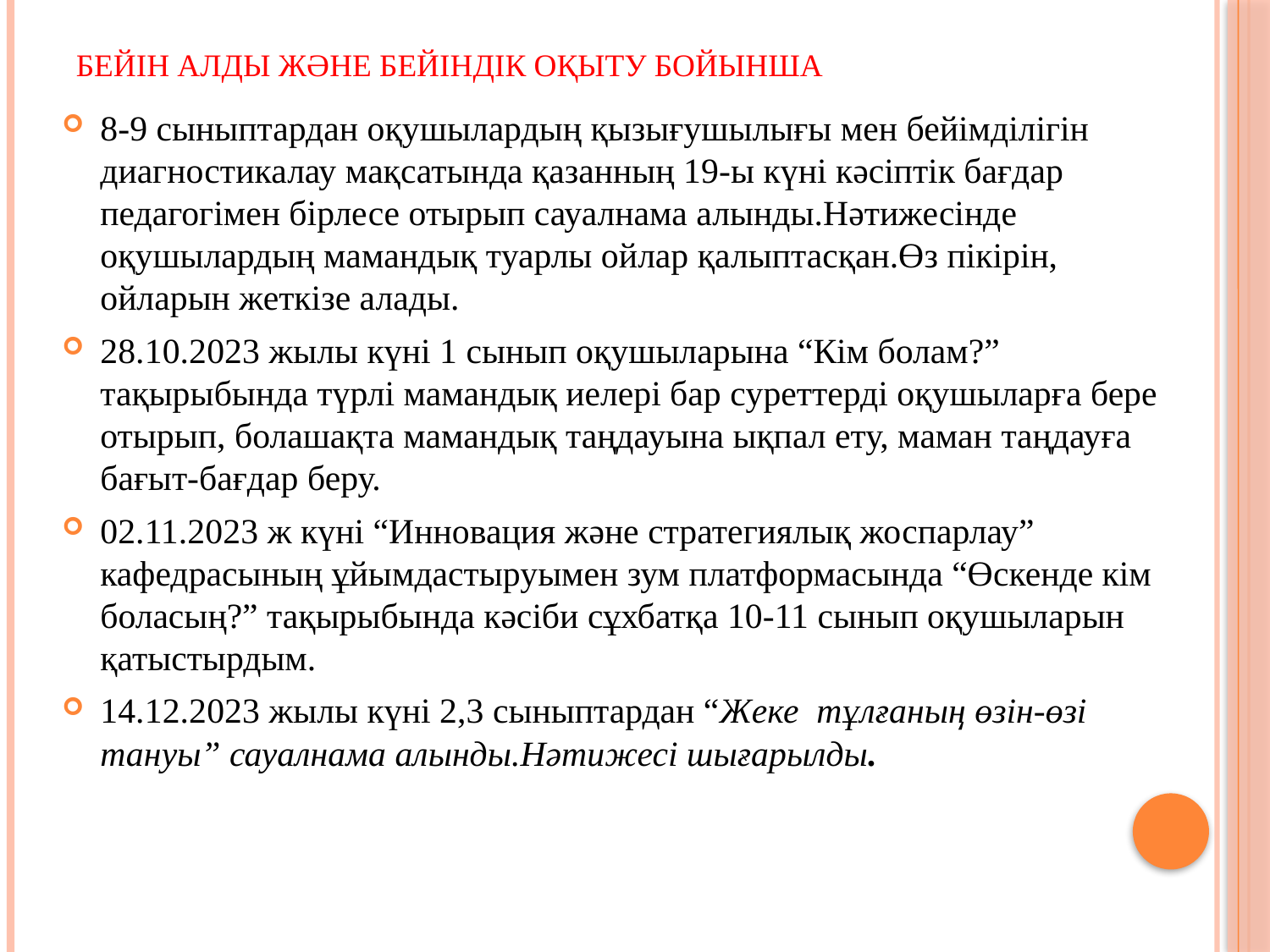

# Бейін алды және бейіндік оқыту бойынша
8-9 сыныптардан оқушылардың қызығушылығы мен бейімділігін диагностикалау мақсатында қазанның 19-ы күні кәсіптік бағдар педагогімен бірлесе отырып сауалнама алынды.Нәтижесінде оқушылардың мамандық туарлы ойлар қалыптасқан.Өз пікірін, ойларын жеткізе алады.
28.10.2023 жылы күні 1 сынып оқушыларына “Кім болам?” тақырыбында түрлі мамандық иелері бар суреттерді оқушыларға бере отырып, болашақта мамандық таңдауына ықпал ету, маман таңдауға бағыт-бағдар беру.
02.11.2023 ж күні “Инновация және стратегиялық жоспарлау” кафедрасының ұйымдастыруымен зум платформасында “Өскенде кім боласың?” тақырыбында кәсіби сұхбатқа 10-11 сынып оқушыларын қатыстырдым.
14.12.2023 жылы күні 2,3 сыныптардан “Жеке  тұлғаның өзін-өзі тануы” сауалнама алынды.Нәтижесі шығарылды.